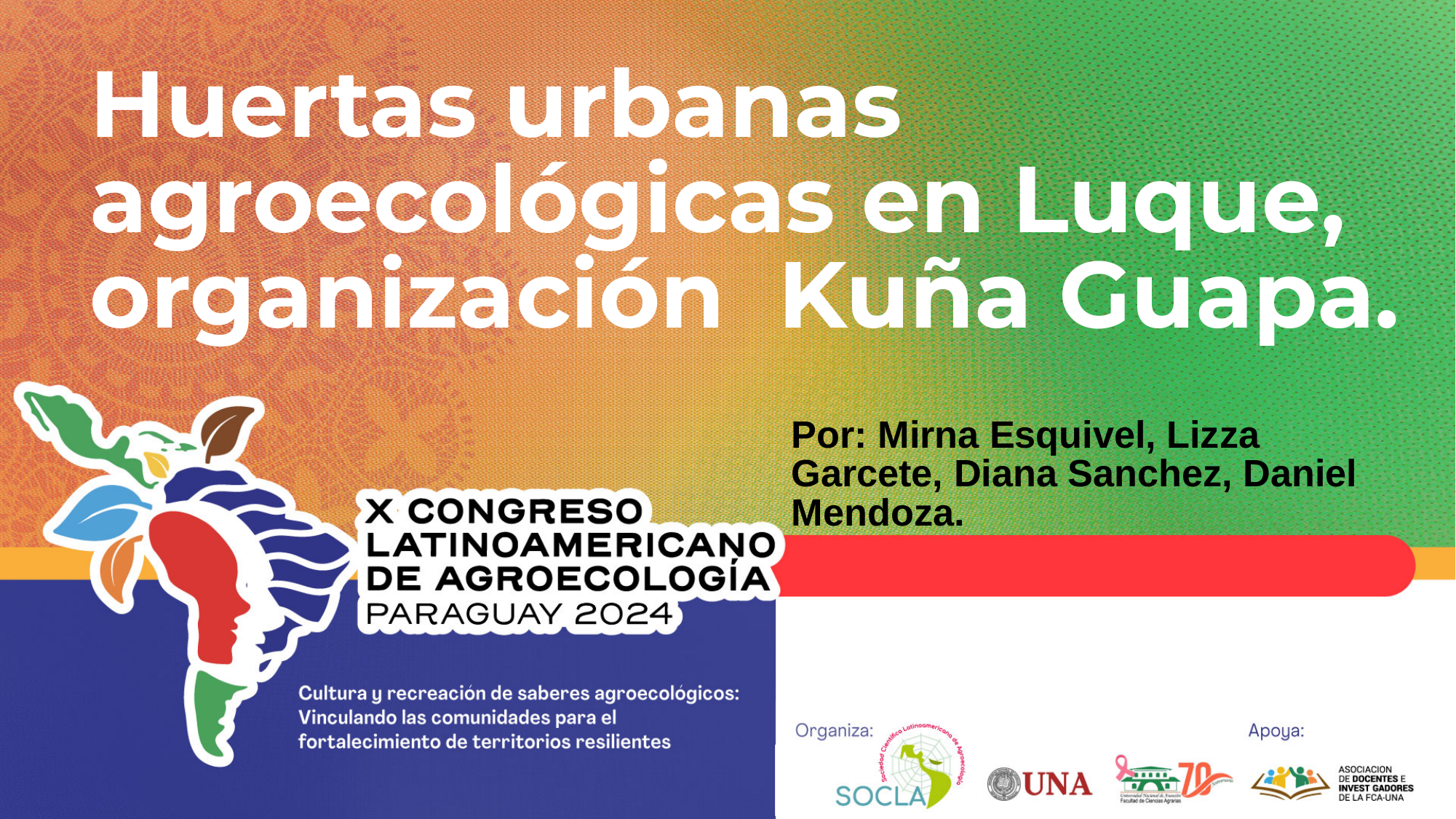

# Huertas urbanas agroecológicas en Luque, organización  Kuña Guapa.

Por: Mirna Esquivel, Lizza Garcete, Diana Sanchez, Daniel Mendoza.